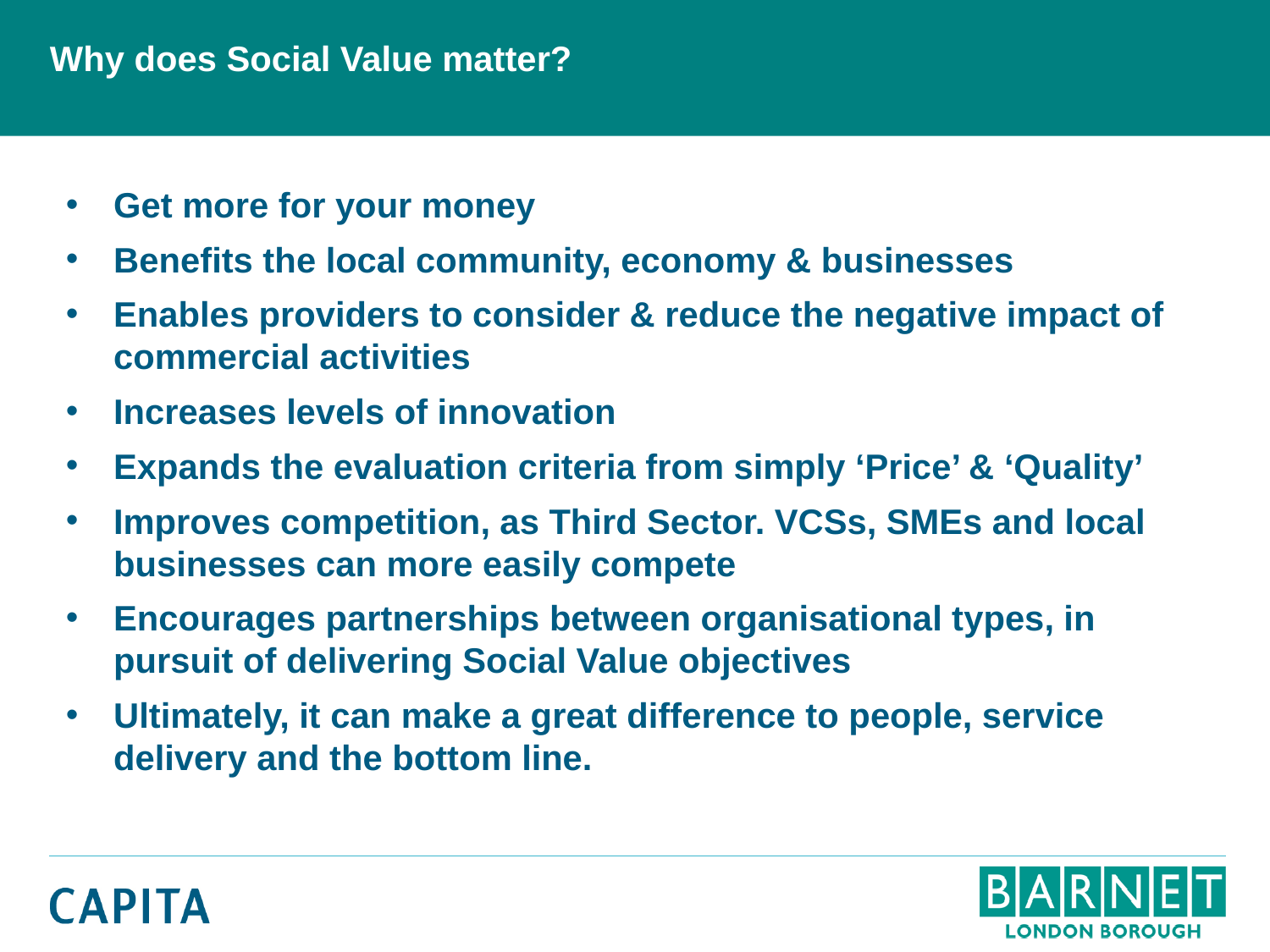

# Why does Social Value matter?
Get more for your money
Benefits the local community, economy & businesses
Enables providers to consider & reduce the negative impact of commercial activities
Increases levels of innovation
Expands the evaluation criteria from simply ‘Price’ & ‘Quality’
Improves competition, as Third Sector. VCSs, SMEs and local businesses can more easily compete
Encourages partnerships between organisational types, in pursuit of delivering Social Value objectives
Ultimately, it can make a great difference to people, service delivery and the bottom line.